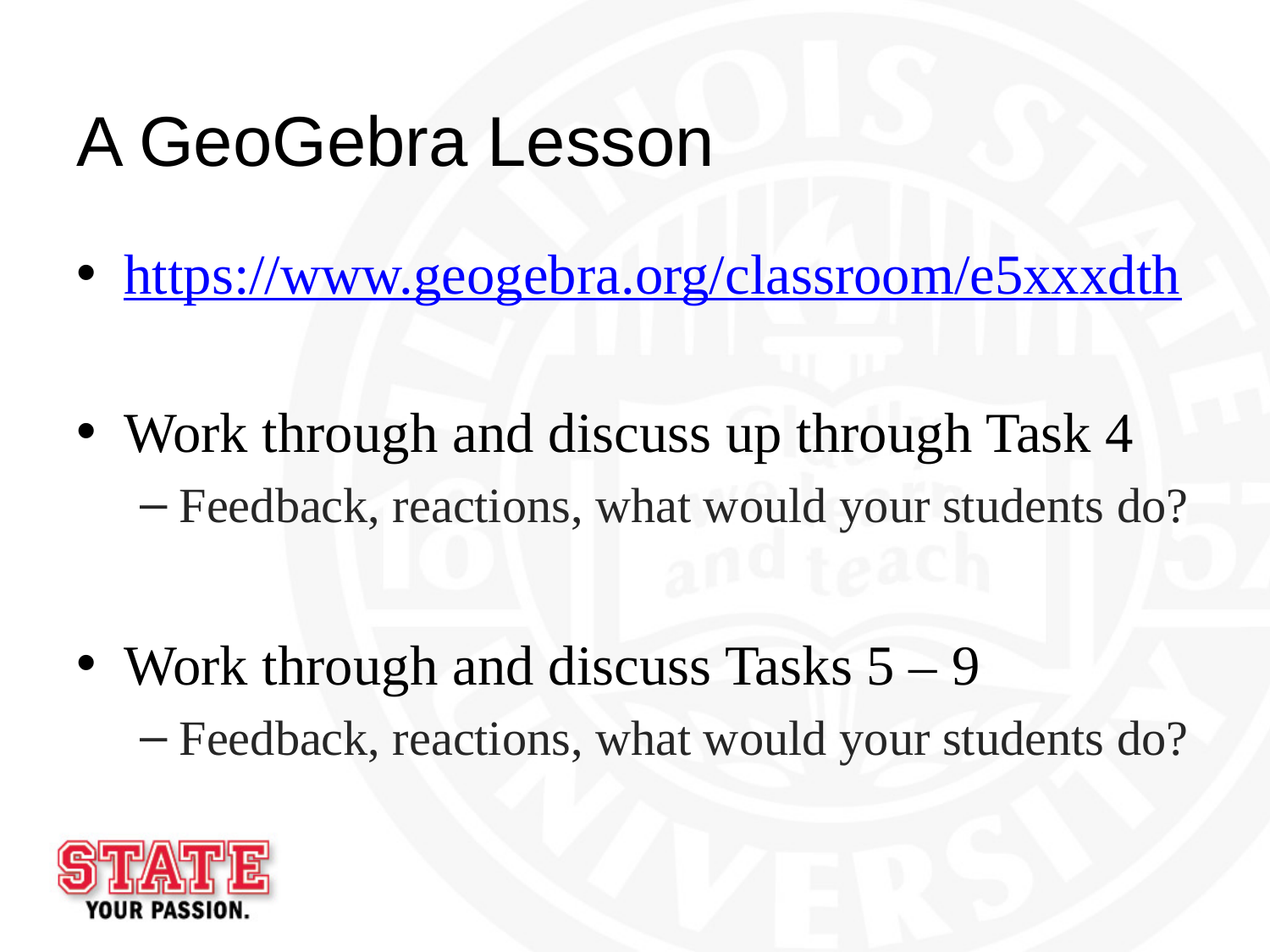

# A GeoGebra Lesson
https://www.geogebra.org/classroom/e5xxxdth

Work through and discuss up through Task 4
Feedback, reactions, what would your students do?

Work through and discuss Tasks 5 – 9
Feedback, reactions, what would your students do?